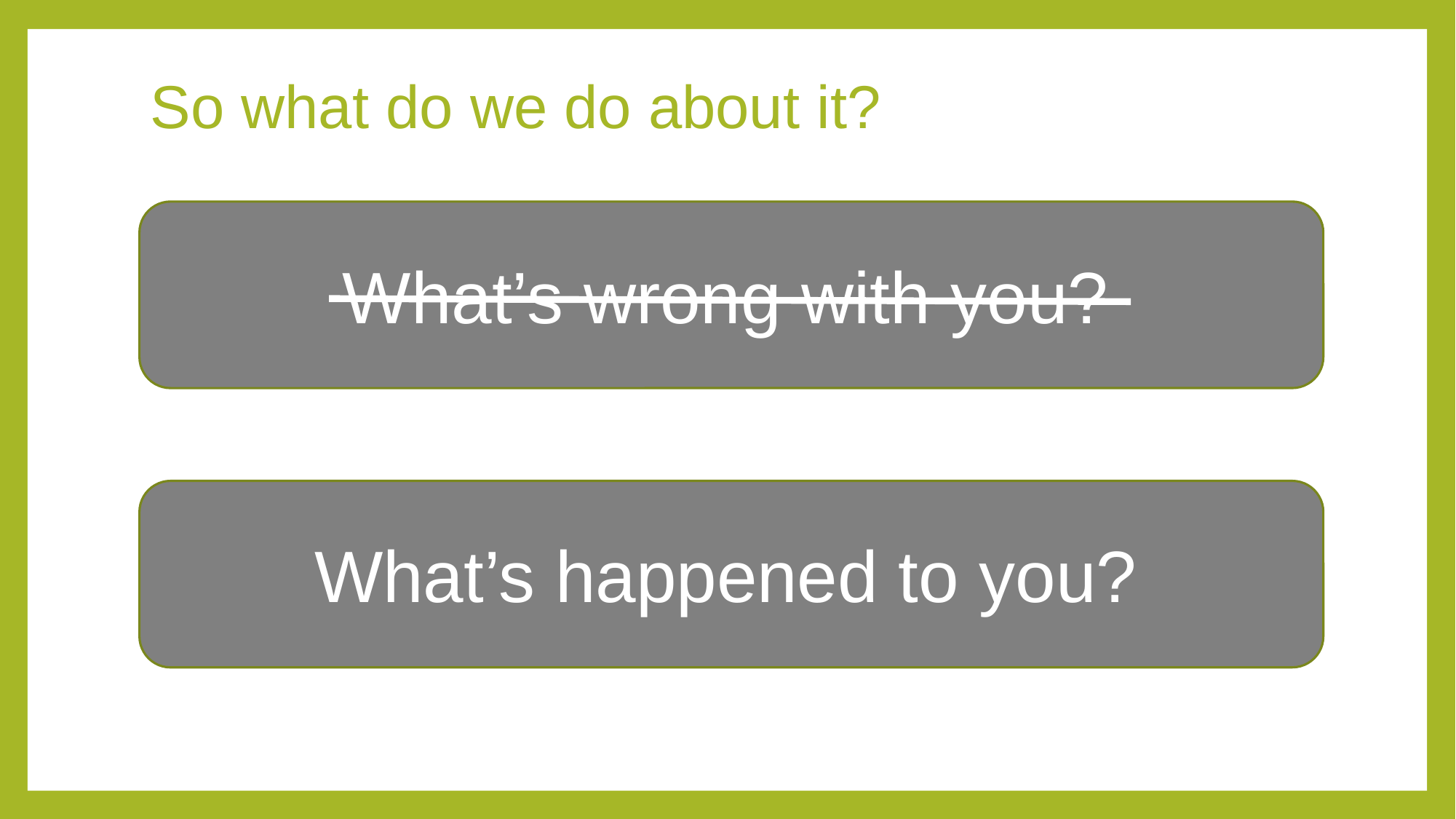

# So what do we do about it?

What’s wrong with you?

What’s happened to you?